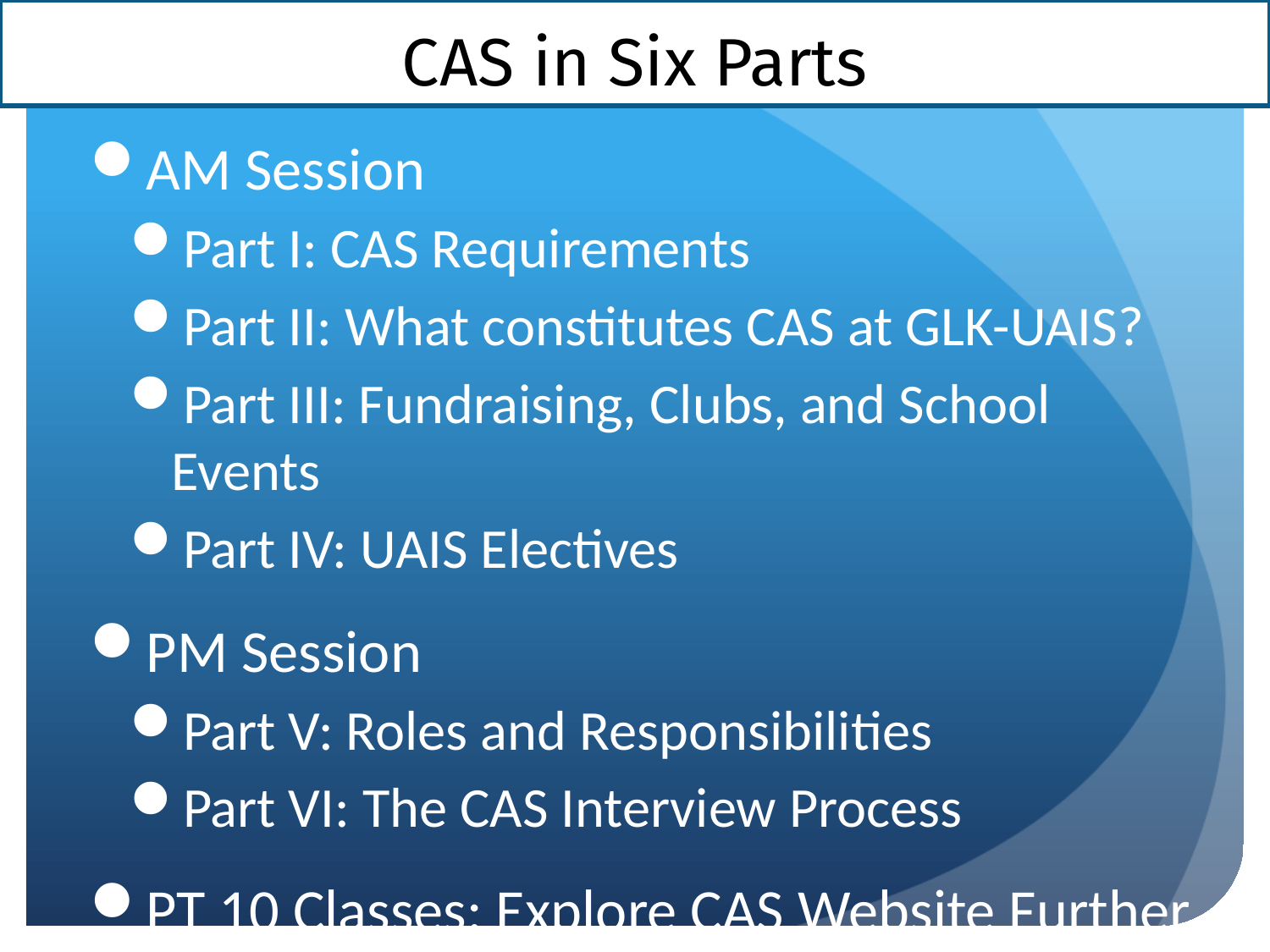

# CAS in Six Parts
AM Session
Part I: CAS Requirements
Part II: What constitutes CAS at GLK-UAIS?
Part III: Fundraising, Clubs, and School Events
Part IV: UAIS Electives
PM Session
Part V: Roles and Responsibilities
Part VI: The CAS Interview Process
PT 10 Classes: Explore CAS Website Further